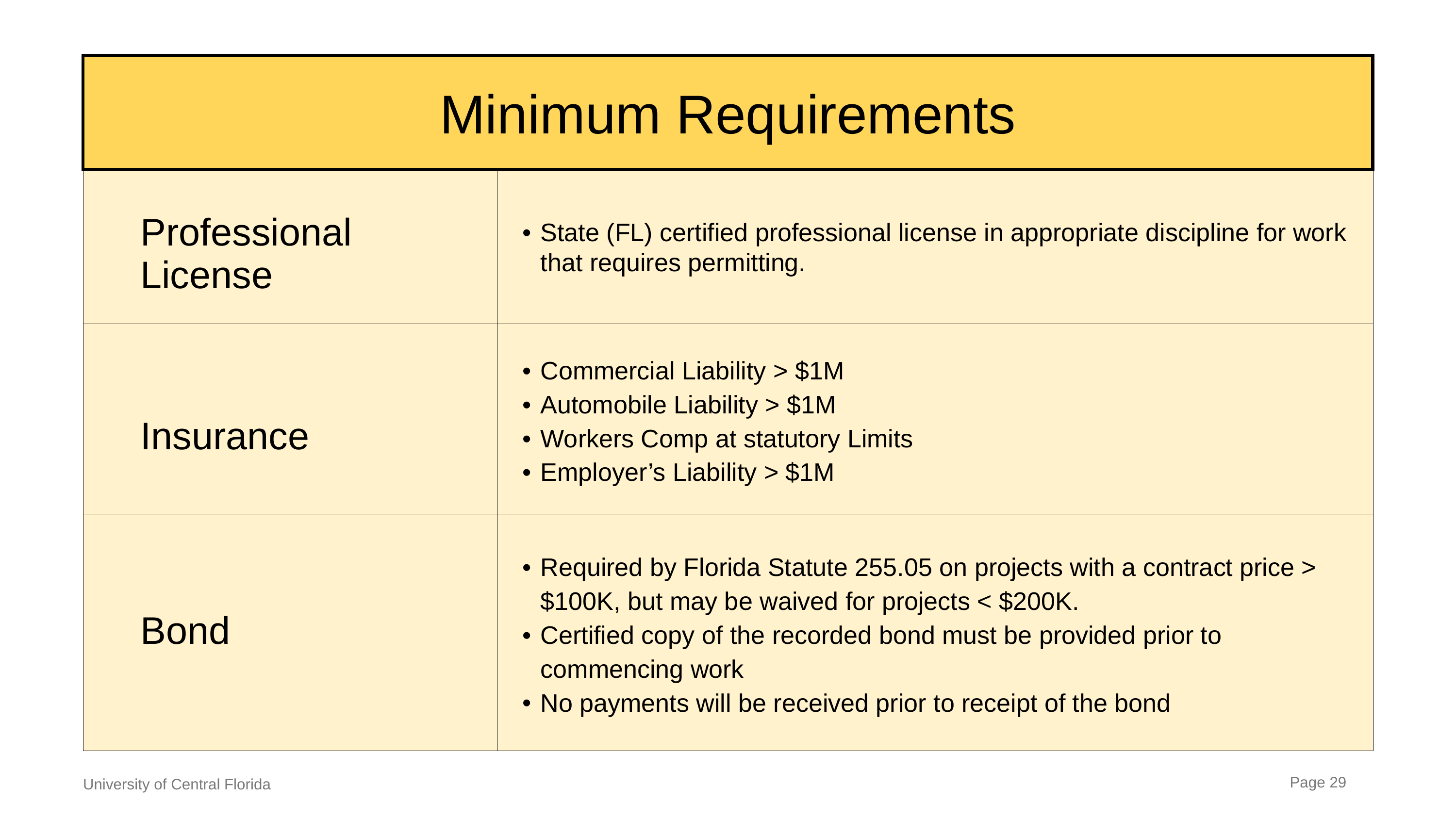

| Minimum Requirements | Minimum Requirements |
| --- | --- |
|  | State (FL) certified professional license in appropriate discipline for work that requires permitting. |
|  | Commercial Liability > $1M Automobile Liability > $1M Workers Comp at statutory Limits Employer’s Liability > $1M |
|  | Required by Florida Statute 255.05 on projects with a contract price > $100K, but may be waived for projects < $200K. Certified copy of the recorded bond must be provided prior to commencing work No payments will be received prior to receipt of the bond |
Professional License
Insurance
Bond
Page 29
University of Central Florida